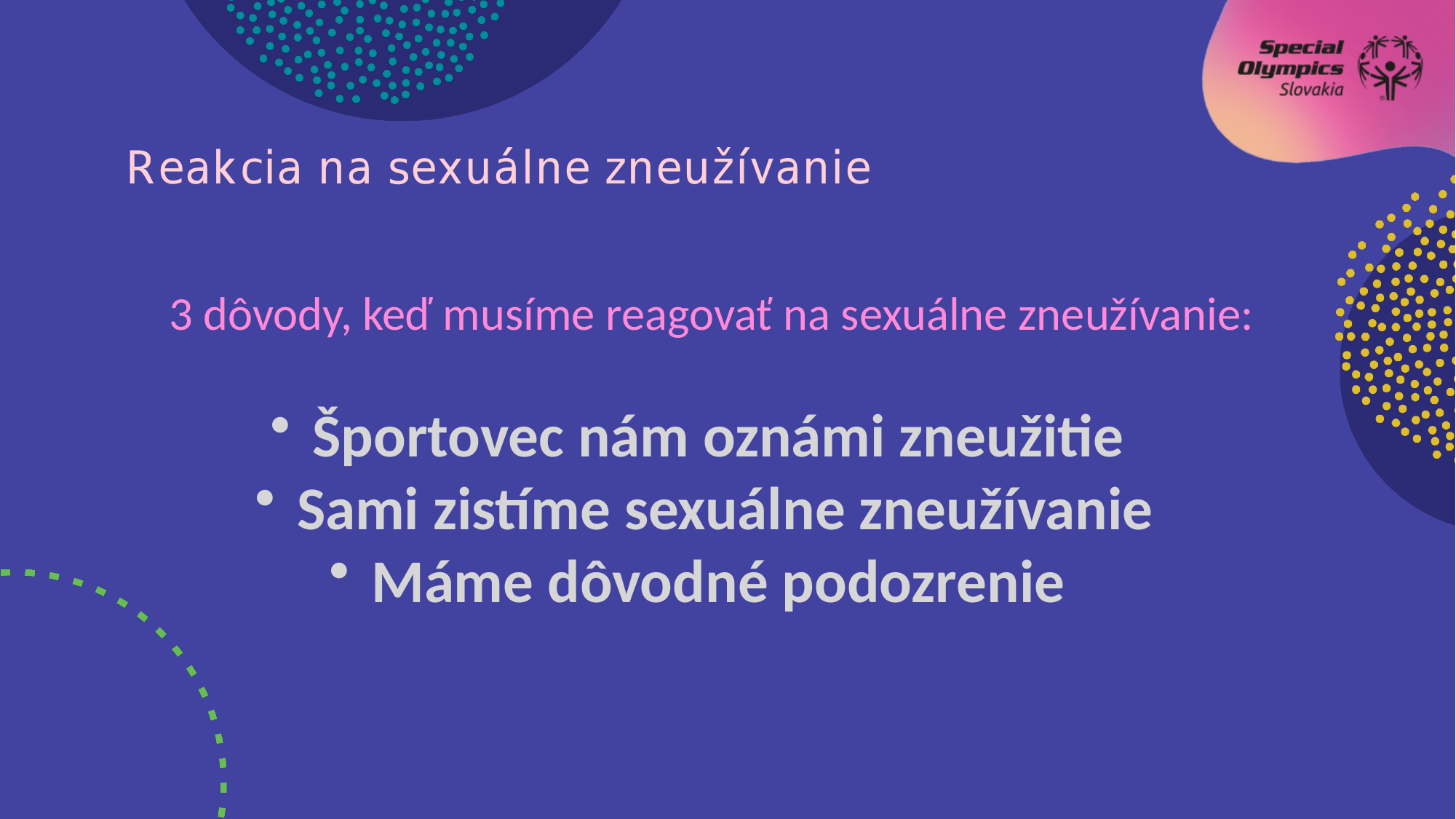

Reakcia na sexuálne zneužívanie
3 dôvody, keď musíme reagovať na sexuálne zneužívanie:

 Športovec nám oznámi zneužitie
 Sami zistíme sexuálne zneužívanie
 Máme dôvodné podozrenie